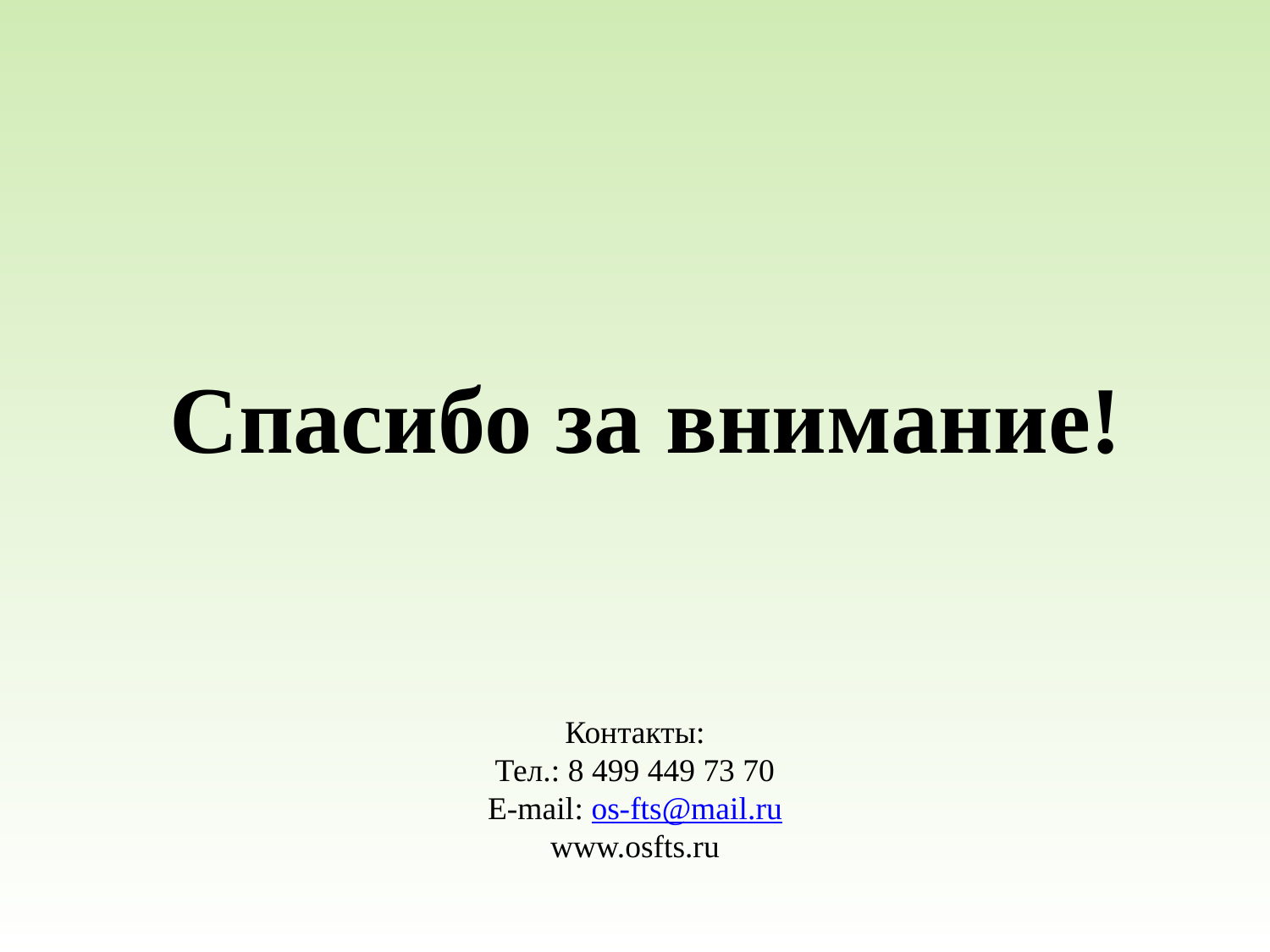

# Спасибо за внимание!
Контакты:
Тел.: 8 499 449 73 70
E-mail: os-fts@mail.ru
www.osfts.ru